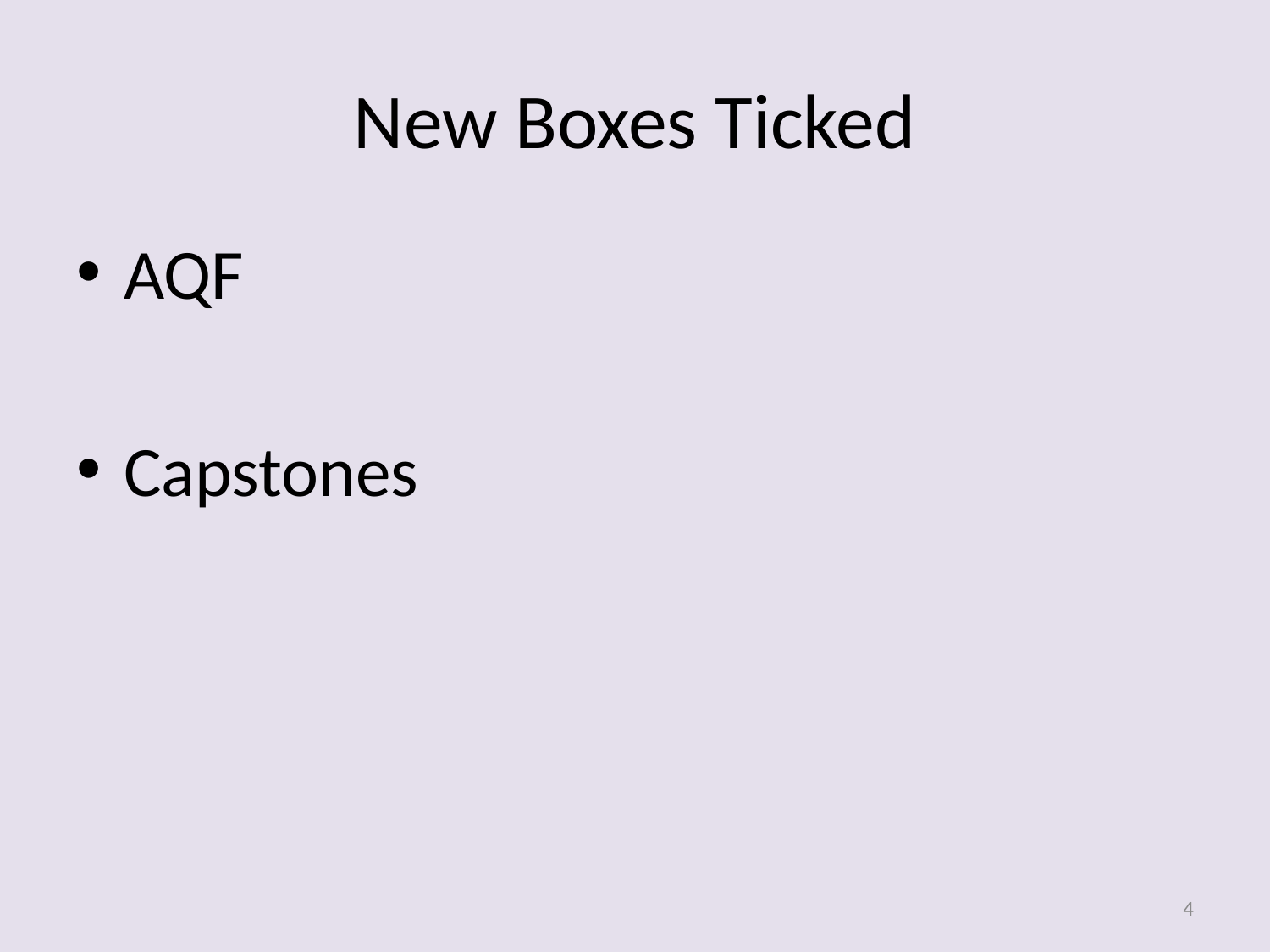

# New Boxes Ticked
AQF

Capstones
4